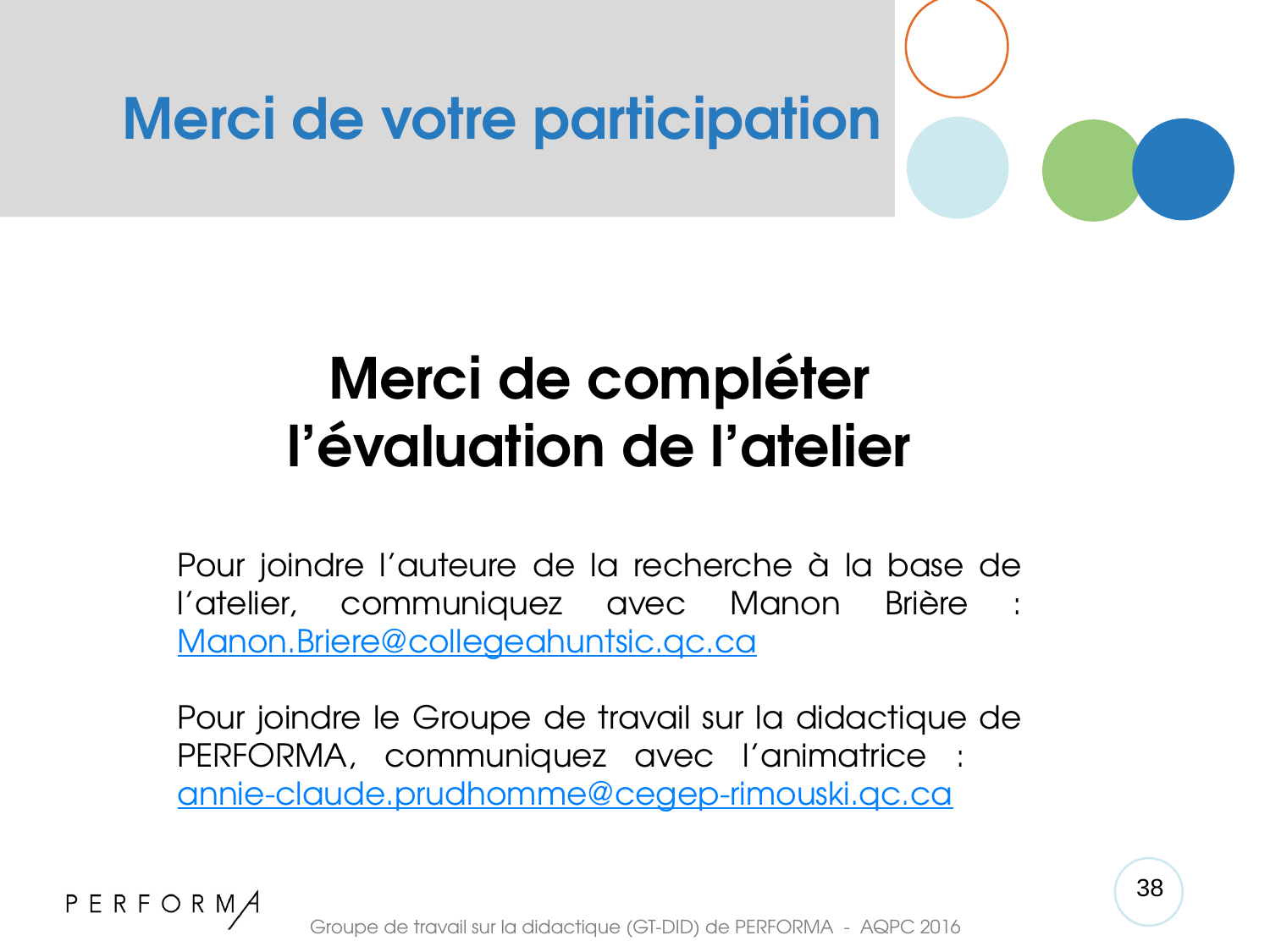

# Merci de votre participation

Merci de compléter l’évaluation de l’atelier

Pour joindre l’auteure de la recherche à la base de l’atelier, communiquez avec Manon Brière : Manon.Briere@collegeahuntsic.qc.ca

Pour joindre le Groupe de travail sur la didactique de PERFORMA, communiquez avec l’animatrice :
annie-claude.prudhomme@cegep-rimouski.qc.ca